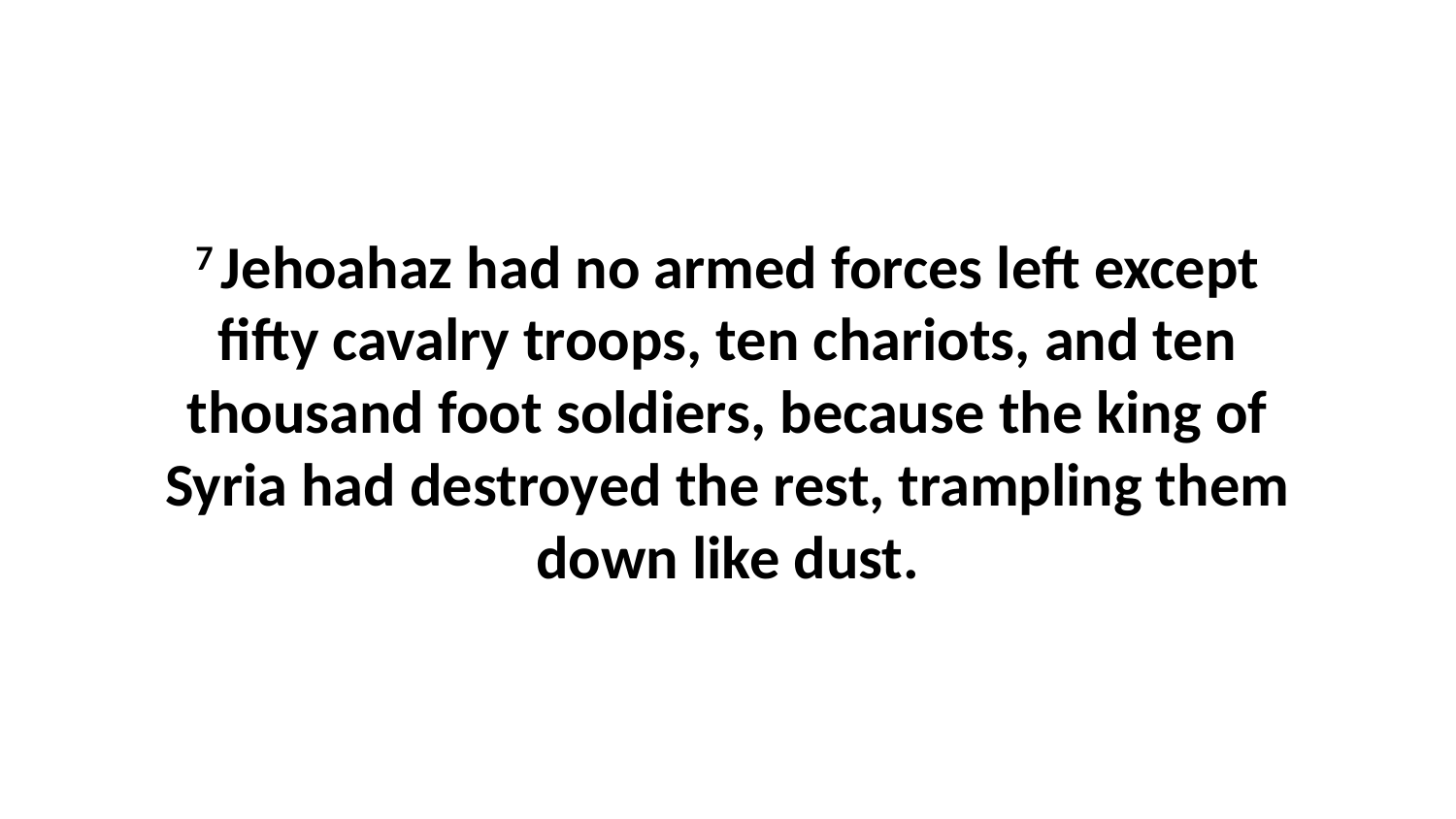

7 Jehoahaz had no armed forces left except fifty cavalry troops, ten chariots, and ten thousand foot soldiers, because the king of Syria had destroyed the rest, trampling them down like dust.